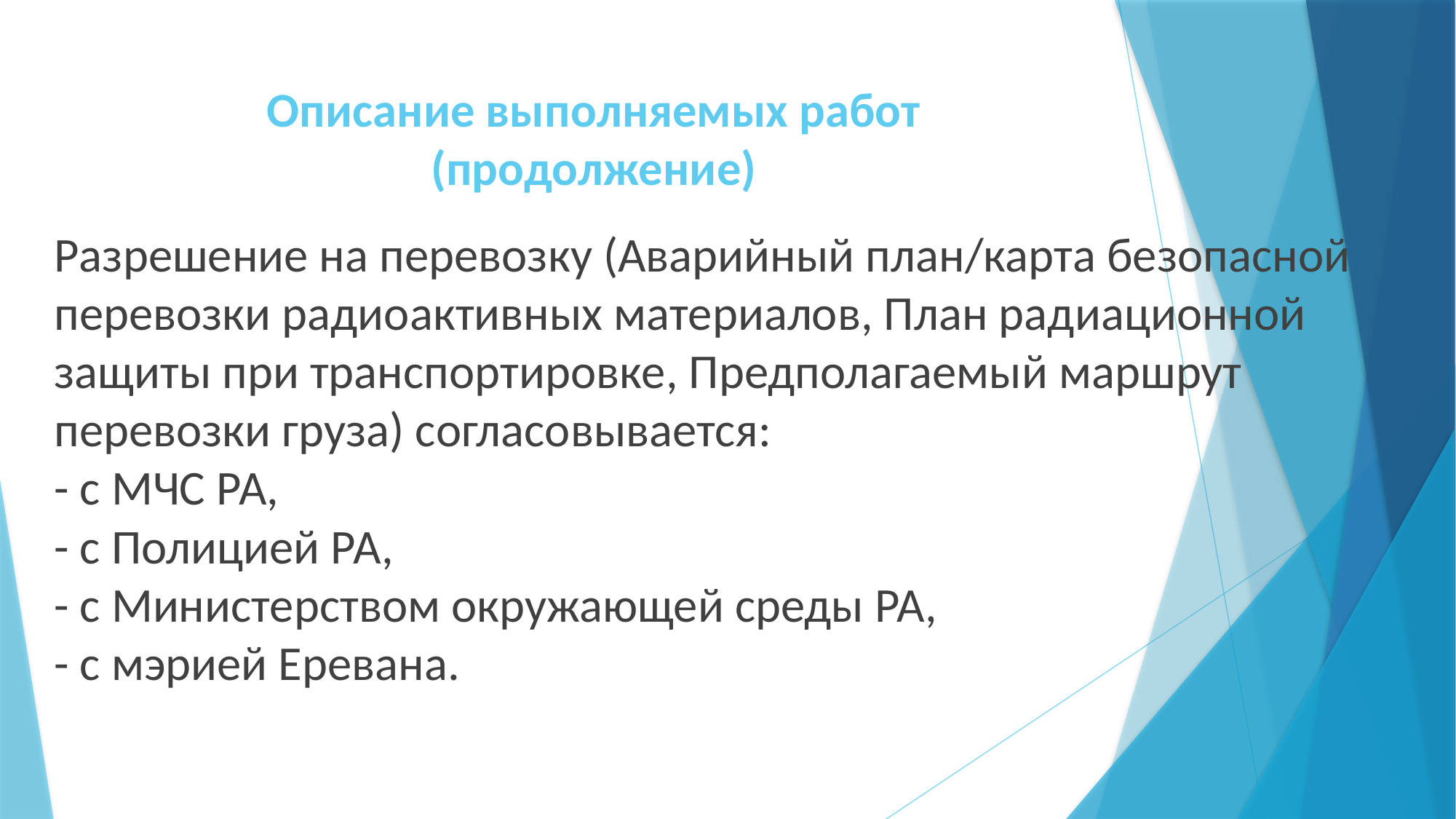

# Описание выполняемых работ (продолжение)
Разрешение на перевозку (Аварийный план/карта безопасной перевозки радиоактивных материалов, План радиационной защиты при транспортировке, Предполагаемый маршрут перевозки груза) согласовывается:
- с МЧС РА,
- с Полицией РА,
- с Министерством окружающей среды РА,
- с мэрией Еревана.